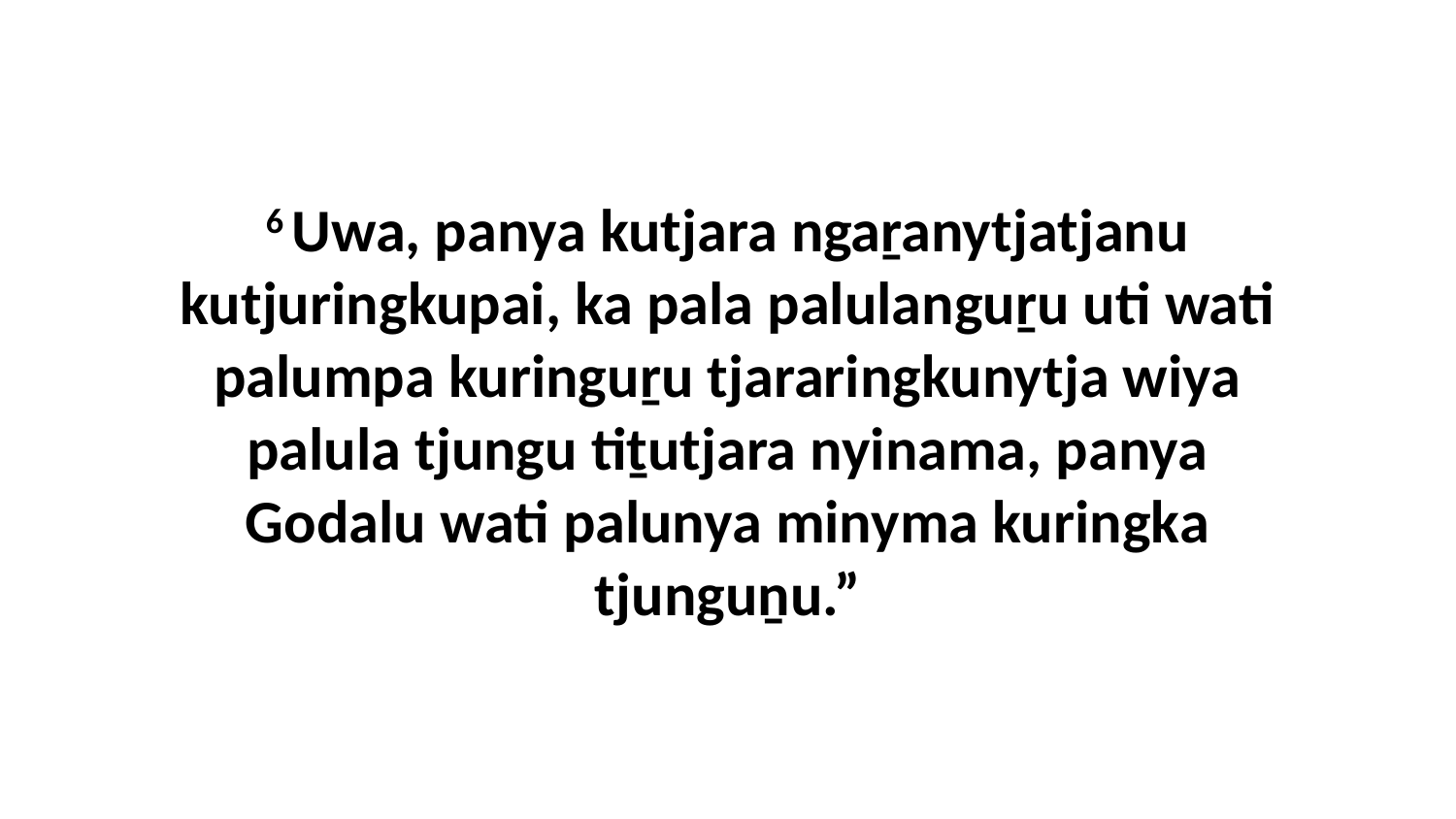

6 Uwa, panya kutjara ngaṟanytjatjanu kutjuringkupai, ka pala palulanguṟu uti wati palumpa kuringuṟu tjararingkunytja wiya palula tjungu tiṯutjara nyinama, panya Godalu wati palunya minyma kuringka tjunguṉu.”